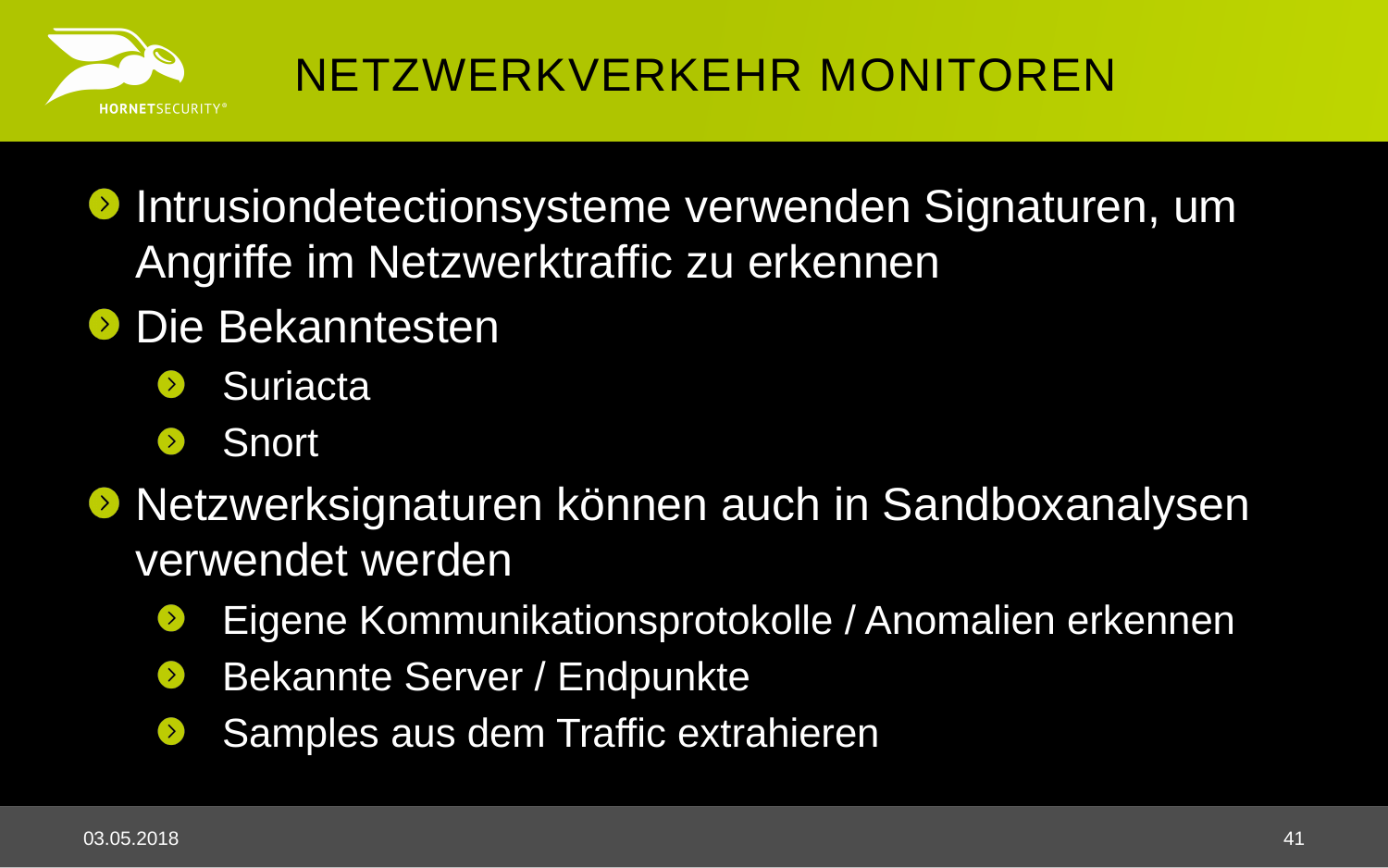

# Netzwerkverkehr monitoren
Intrusiondetectionsysteme verwenden Signaturen, um Angriffe im Netzwerktraffic zu erkennen
Die Bekanntesten
Suriacta
Snort
Netzwerksignaturen können auch in Sandboxanalysen verwendet werden
Eigene Kommunikationsprotokolle / Anomalien erkennen
Bekannte Server / Endpunkte
Samples aus dem Traffic extrahieren
03.05.2018

41